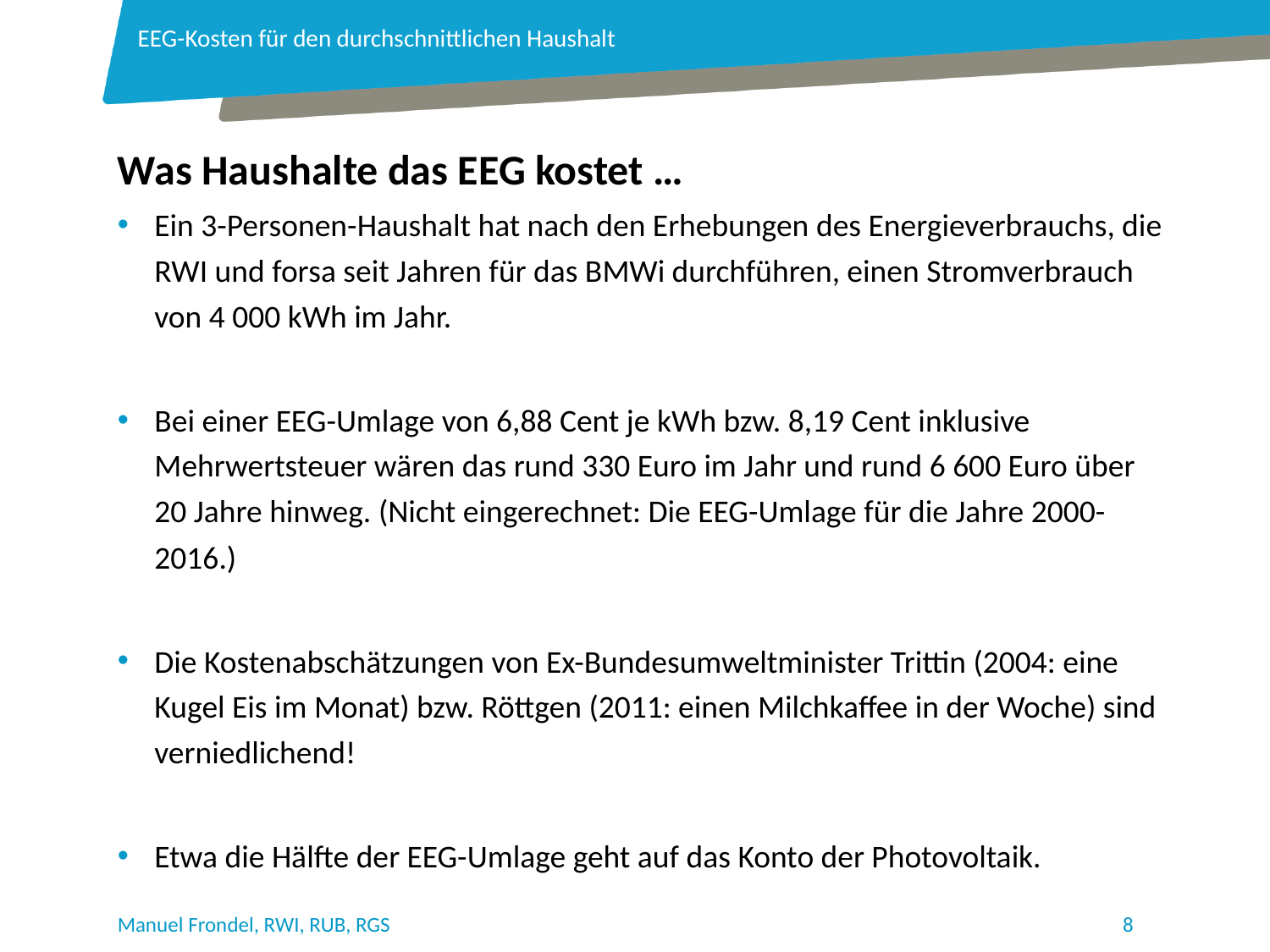

EEG-Kosten für den durchschnittlichen Haushalt

Was Haushalte das EEG kostet …

Ein 3-Personen-Haushalt hat nach den Erhebungen des Energieverbrauchs, die RWI und forsa seit Jahren für das BMWi durchführen, einen Stromverbrauch von 4 000 kWh im Jahr.

Bei einer EEG-Umlage von 6,88 Cent je kWh bzw. 8,19 Cent inklusive Mehrwertsteuer wären das rund 330 Euro im Jahr und rund 6 600 Euro über 20 Jahre hinweg. (Nicht eingerechnet: Die EEG-Umlage für die Jahre 2000-2016.)

Die Kostenabschätzungen von Ex-Bundesumweltminister Trittin (2004: eine Kugel Eis im Monat) bzw. Röttgen (2011: einen Milchkaffee in der Woche) sind verniedlichend!

Etwa die Hälfte der EEG-Umlage geht auf das Konto der Photovoltaik.

Manuel Frondel, RWI, RUB, RGS
8